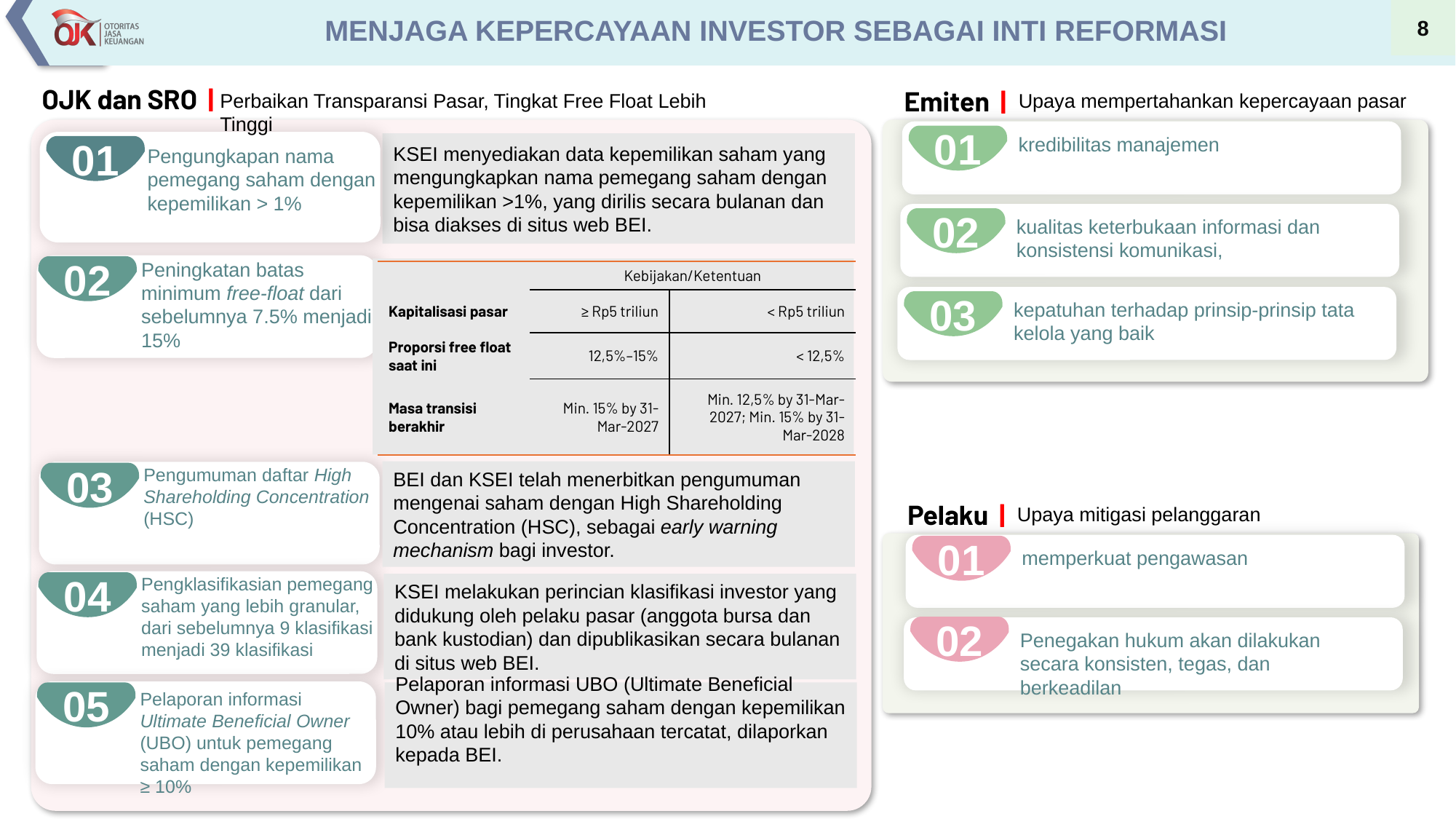

# MENJAGA KEPERCAYAAN INVESTOR SEBAGAI INTI REFORMASI
OJK dan SRO  |
Emiten  |
Perbaikan Transparansi Pasar, Tingkat Free Float Lebih Tinggi
Upaya mempertahankan kepercayaan pasar

01
kredibilitas manajemen

KSEI menyediakan data kepemilikan saham yang mengungkapkan nama pemegang saham dengan kepemilikan >1%, yang dirilis secara bulanan dan bisa diakses di situs web BEI.
01
Pengungkapan nama pemegang saham dengan kepemilikan > 1%
Output

02
kualitas keterbukaan informasi dan konsistensi komunikasi,
Peningkatan batas minimum free-float dari sebelumnya 7.5% menjadi 15%

02

|  | Kebijakan/Ketentuan |  |
| --- | --- | --- |
| Kapitalisasi pasar | ≥ Rp5 triliun | < Rp5 triliun |
| Proporsi free float saat ini | 12,5%–15% | < 12,5% |
| Masa transisi berakhir | Min. 15% by 31-Mar-2027 | Min. 12,5% by 31-Mar-2027; Min. 15% by 31-Mar-2028 |

03
kepatuhan terhadap prinsip-prinsip tata kelola yang baik
Investor stay
Capital inflow
Pengumuman daftar High Shareholding Concentration (HSC)
BEI dan KSEI telah menerbitkan pengumuman mengenai saham dengan High Shareholding Concentration (HSC), sebagai early warning mechanism bagi investor.

03
Pelaku  |
Upaya mitigasi pelanggaran
Pasar modal berperan optimal

01
memperkuat pengawasan
Pengklasifikasian pemegang saham yang lebih granular, dari sebelumnya 9 klasifikasi menjadi 39 klasifikasi

04
KSEI melakukan perincian klasifikasi investor yang didukung oleh pelaku pasar (anggota bursa dan bank kustodian) dan dipublikasikan secara bulanan di situs web BEI.
Mendorong pertumbuhan
02

Penegakan hukum akan dilakukan secara konsisten, tegas, dan berkeadilan

05
Pelaporan informasi UBO (Ultimate Beneficial Owner) bagi pemegang saham dengan kepemilikan 10% atau lebih di perusahaan tercatat, dilaporkan kepada BEI.

Pelaporan informasi Ultimate Beneficial Owner (UBO) untuk pemegang saham dengan kepemilikan ≥ 10%